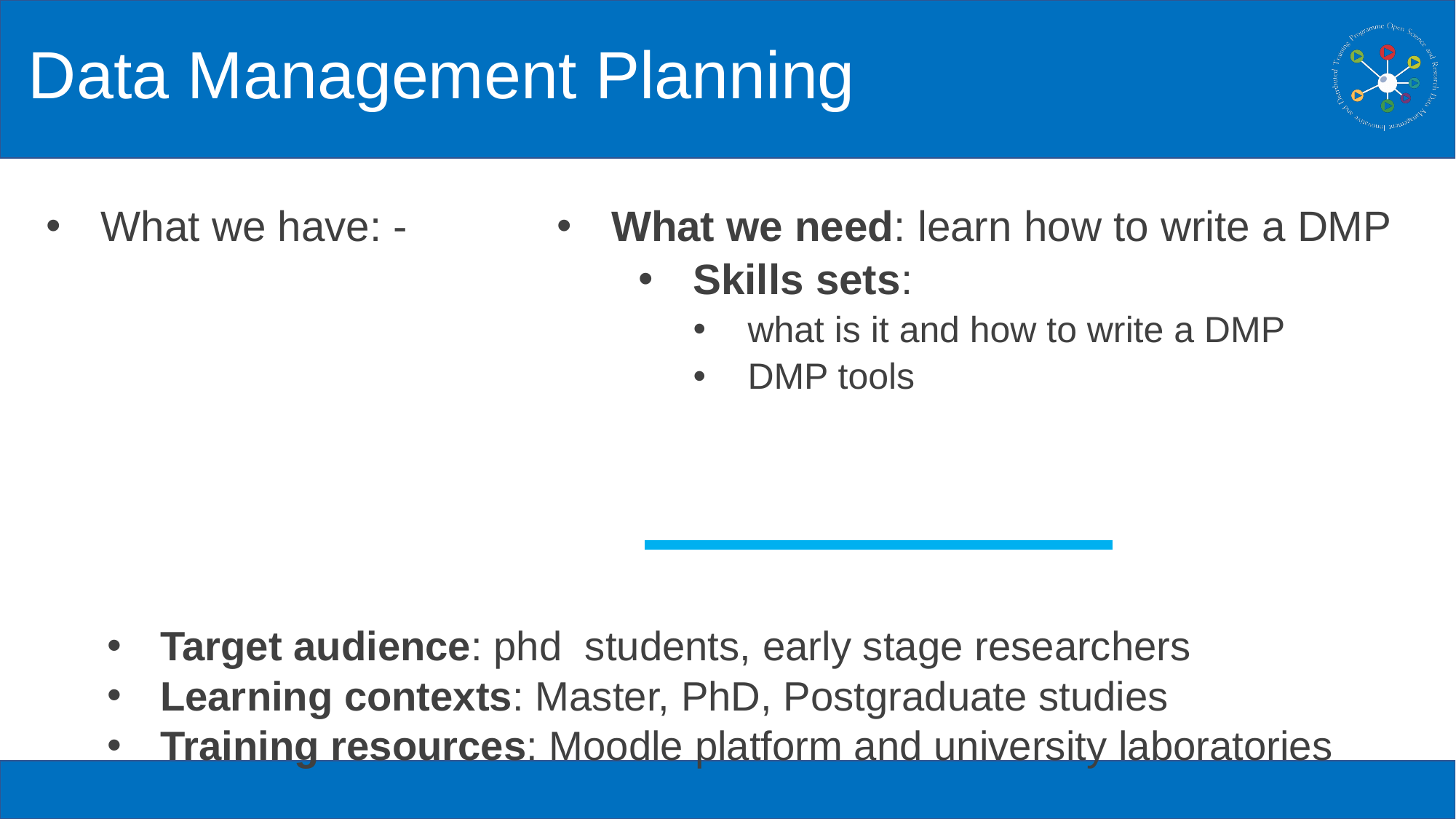

# Data Management Planning
What we have: -

What we need: learn how to write a DMP
Skills sets:
what is it and how to write a DMP
DMP tools

Target audience: phd  students, early stage researchers
Learning contexts: Master, PhD, Postgraduate studies
Training resources: Moodle platform and university laboratories